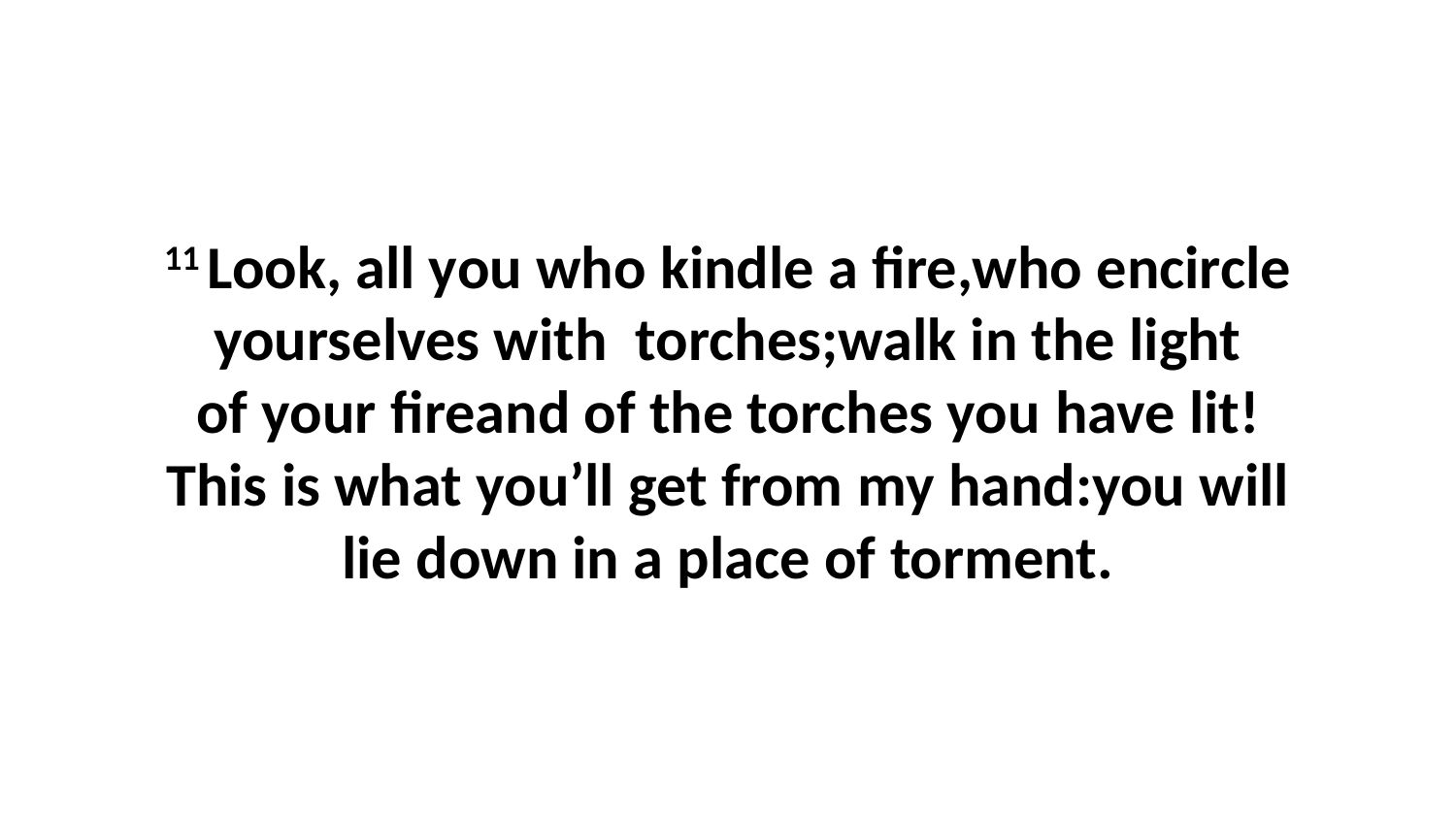

11 Look, all you who kindle a fire,who encircle yourselves with  torches;walk in the light of your fireand of the torches you have lit!This is what you’ll get from my hand:you will lie down in a place of torment.